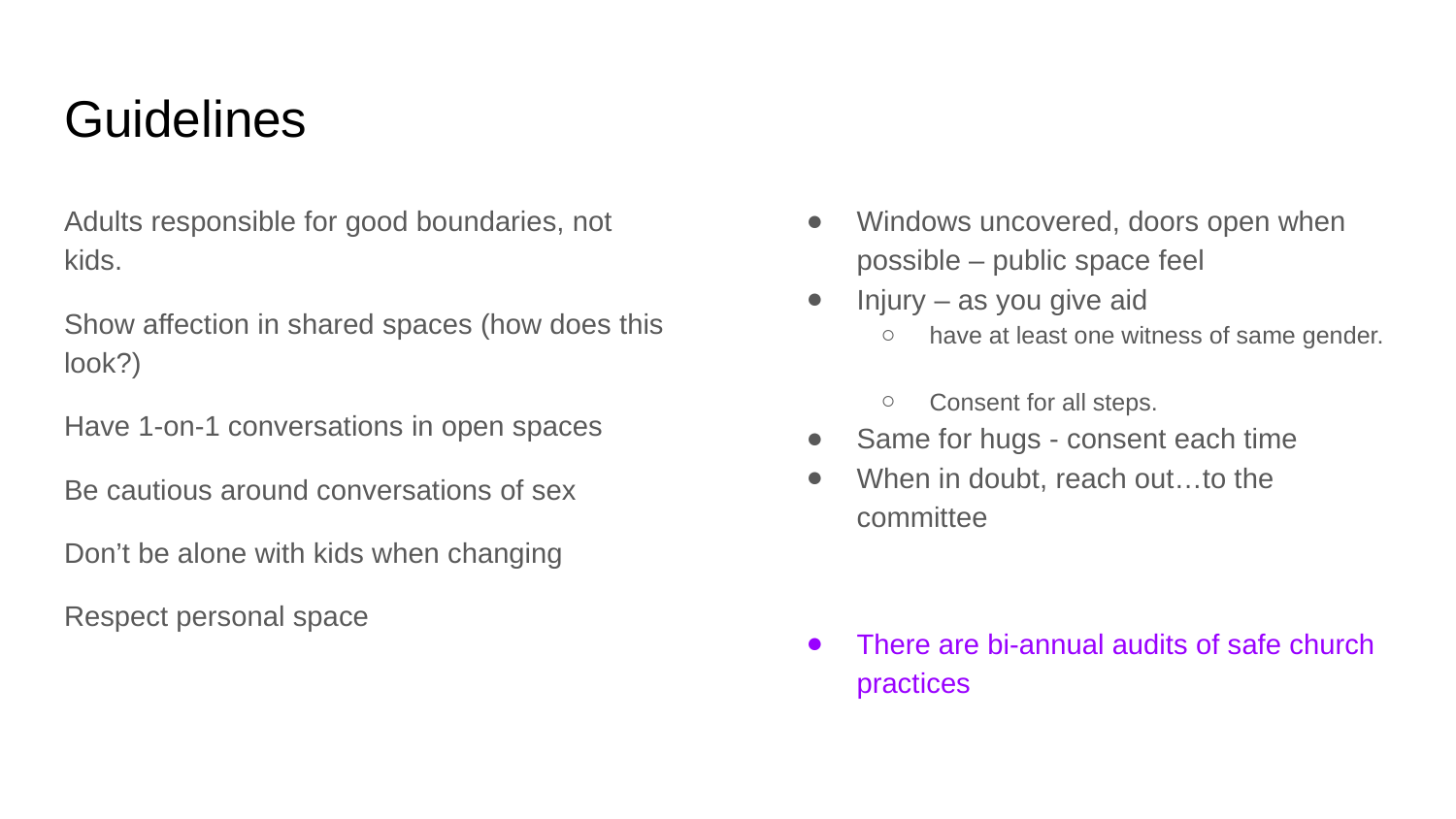

# Guidelines
Adults responsible for good boundaries, not kids.
Show affection in shared spaces (how does this look?)
Have 1-on-1 conversations in open spaces
Be cautious around conversations of sex
Don’t be alone with kids when changing
Respect personal space
Windows uncovered, doors open when possible – public space feel
Injury – as you give aid
have at least one witness of same gender.
Consent for all steps.
Same for hugs - consent each time
When in doubt, reach out…to the committee

There are bi-annual audits of safe church practices